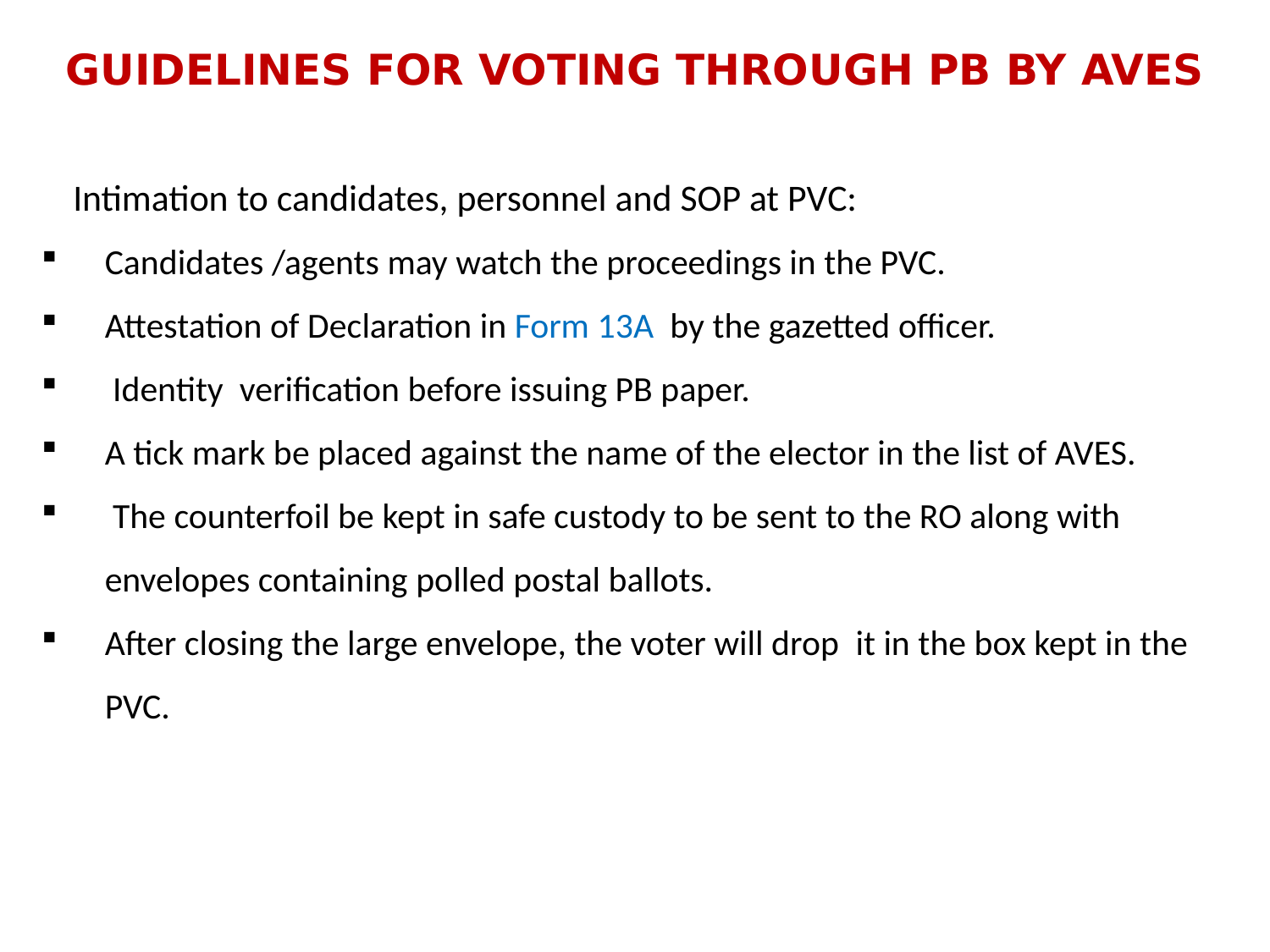

# GUIDELINES FOR VOTING THROUGH PB BY AVES
Intimation to candidates, personnel and SOP at PVC:
Candidates /agents may watch the proceedings in the PVC.
Attestation of Declaration in Form 13A  by the gazetted officer.
 Identity  verification before issuing PB paper.
A tick mark be placed against the name of the elector in the list of AVES.
 The counterfoil be kept in safe custody to be sent to the RO along with envelopes containing polled postal ballots.
After closing the large envelope, the voter will drop  it in the box kept in the PVC.